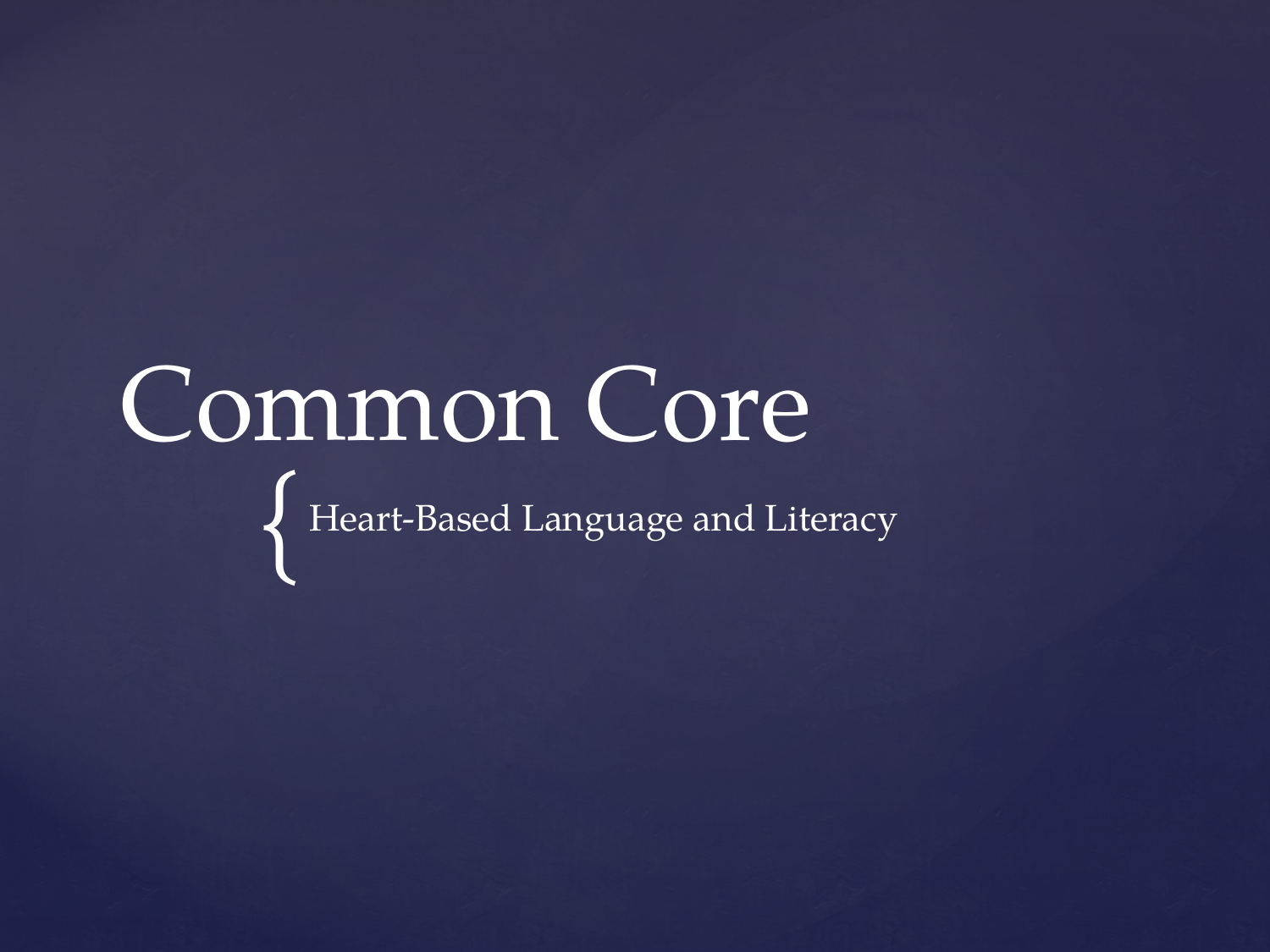

# Common Core
Heart-Based Language and Literacy